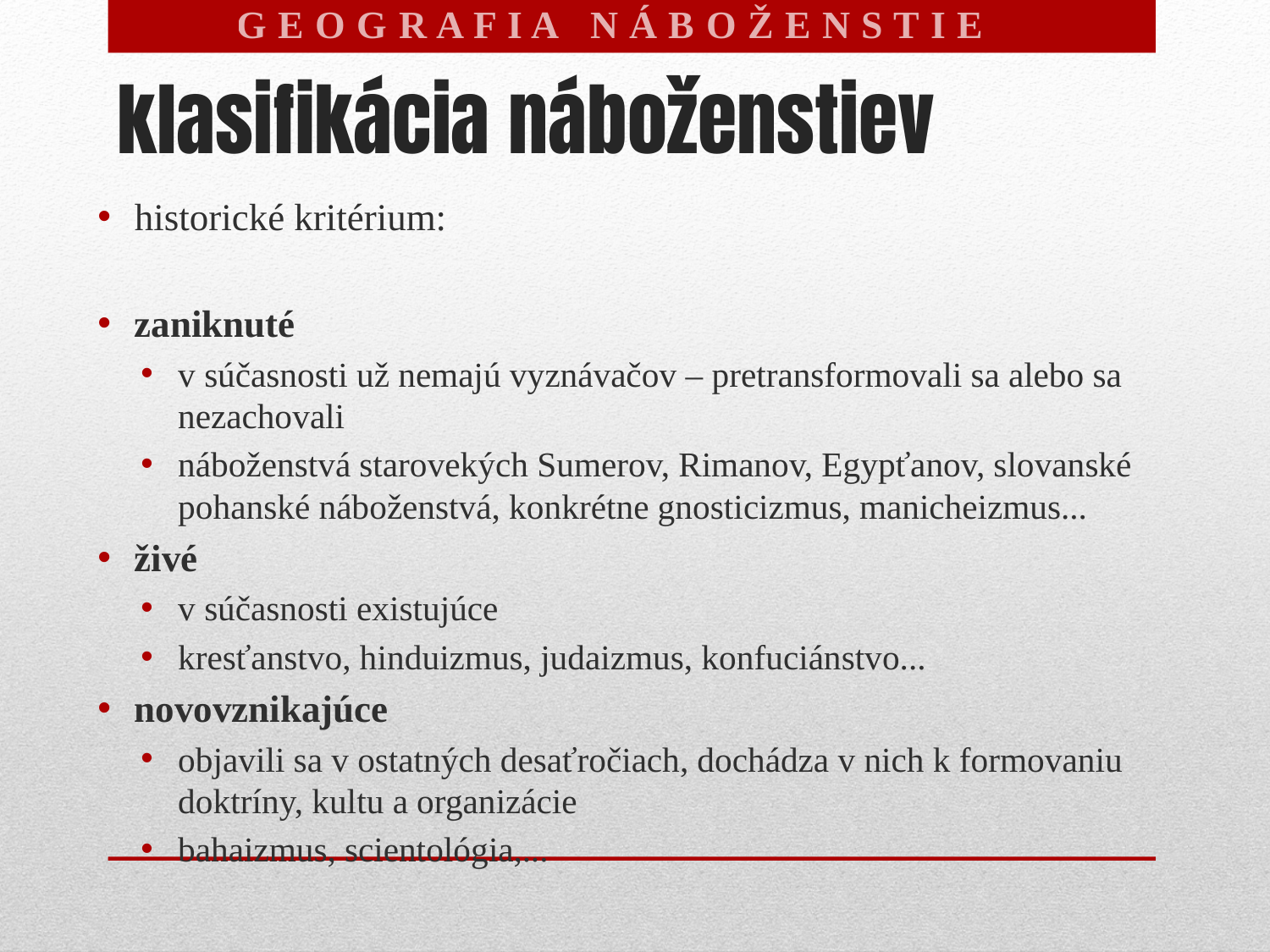

G E O G R A F I A   N Á B O Ž E N S T I E V
# klasifikácia náboženstiev
historické kritérium:

zaniknuté
v súčasnosti už nemajú vyznávačov – pretransformovali sa alebo sa nezachovali
náboženstvá starovekých Sumerov, Rimanov, Egypťanov, slovanské pohanské náboženstvá, konkrétne gnosticizmus, manicheizmus...
živé
v súčasnosti existujúce
kresťanstvo, hinduizmus, judaizmus, konfuciánstvo...
novovznikajúce
objavili sa v ostatných desaťročiach, dochádza v nich k formovaniu doktríny, kultu a organizácie
bahaizmus, scientológia,...